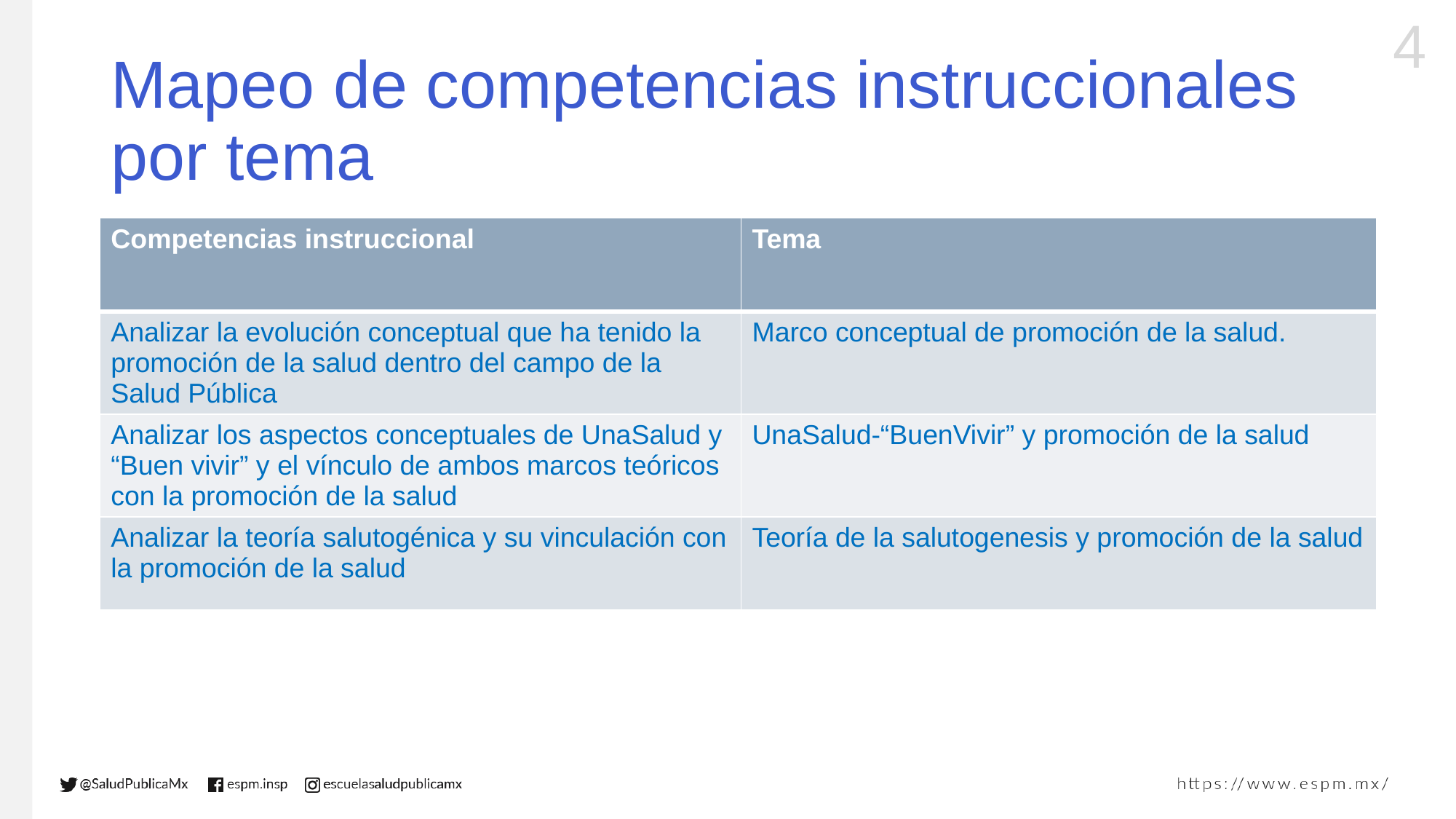

# Mapeo de competencias instruccionales por tema
| Competencias instruccional | Tema |
| --- | --- |
| Analizar la evolución conceptual que ha tenido la promoción de la salud dentro del campo de la Salud Pública | Marco conceptual de promoción de la salud. |
| Analizar los aspectos conceptuales de UnaSalud y “Buen vivir” y el vínculo de ambos marcos teóricos con la promoción de la salud | UnaSalud-“BuenVivir” y promoción de la salud |
| Analizar la teoría salutogénica y su vinculación con la promoción de la salud | Teoría de la salutogenesis y promoción de la salud |